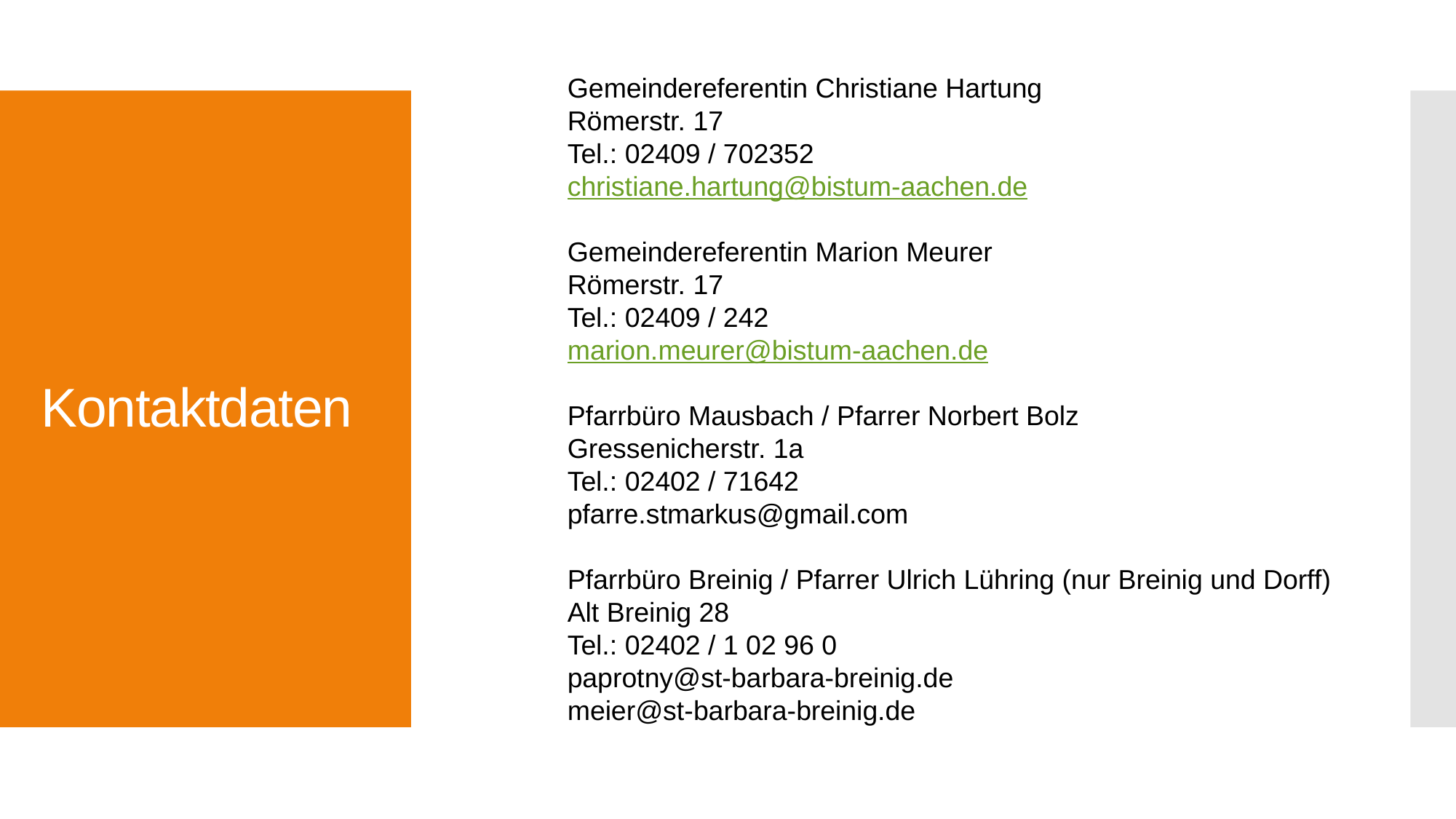

Gemeindereferentin Christiane Hartung
Römerstr. 17
Tel.: 02409 / 702352
christiane.hartung@bistum-aachen.de

Gemeindereferentin Marion Meurer
Römerstr. 17
Tel.: 02409 / 242
marion.meurer@bistum-aachen.de

Pfarrbüro Mausbach / Pfarrer Norbert Bolz
Gressenicherstr. 1a
Tel.: 02402 / 71642
pfarre.stmarkus@gmail.com

Pfarrbüro Breinig / Pfarrer Ulrich Lühring (nur Breinig und Dorff)
Alt Breinig 28
Tel.: 02402 / 1 02 96 0
paprotny@st-barbara-breinig.de
meier@st-barbara-breinig.de

# Kontaktdaten